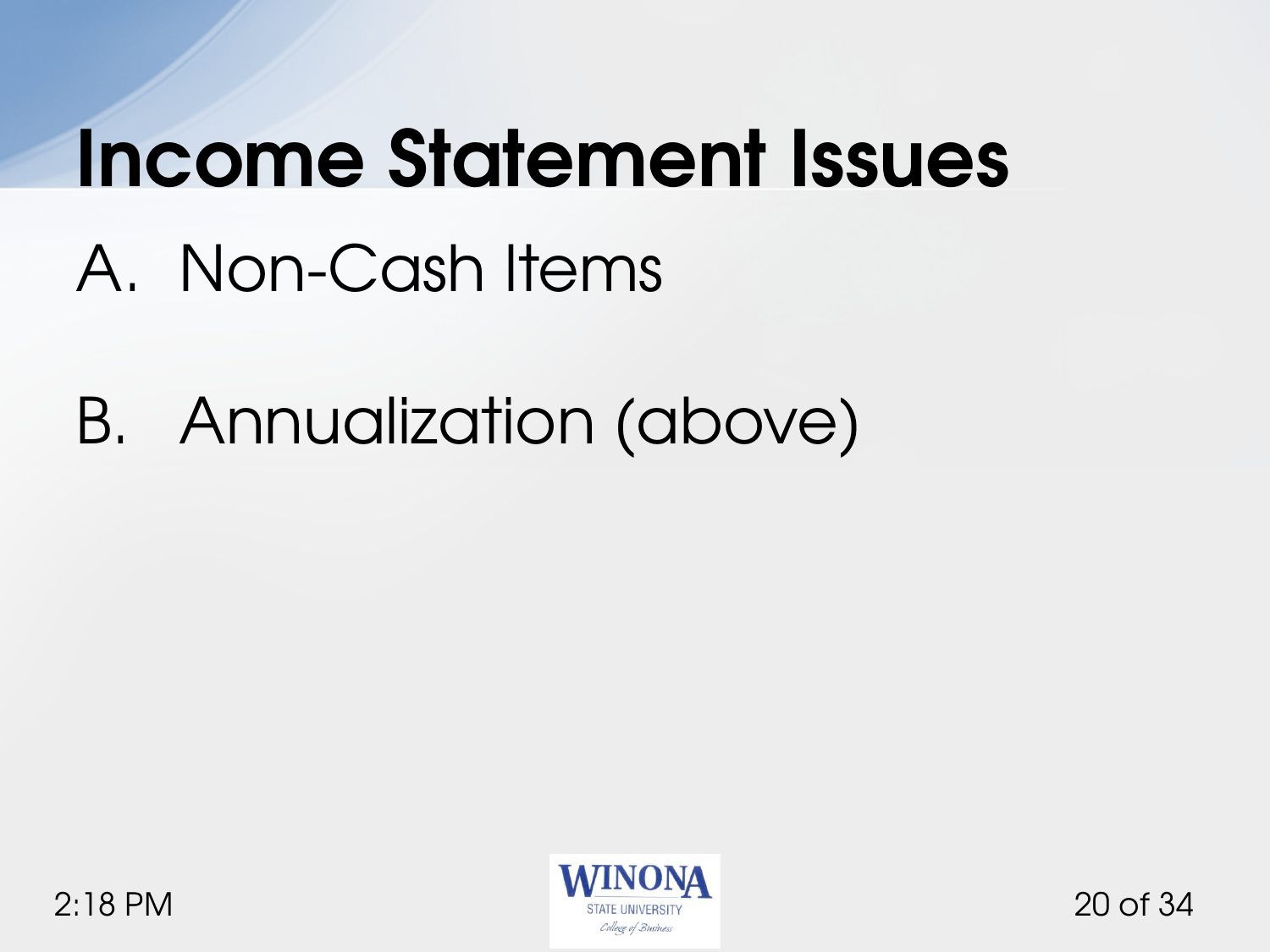

# Income Statement Issues
Non-Cash Items

Annualization (above)